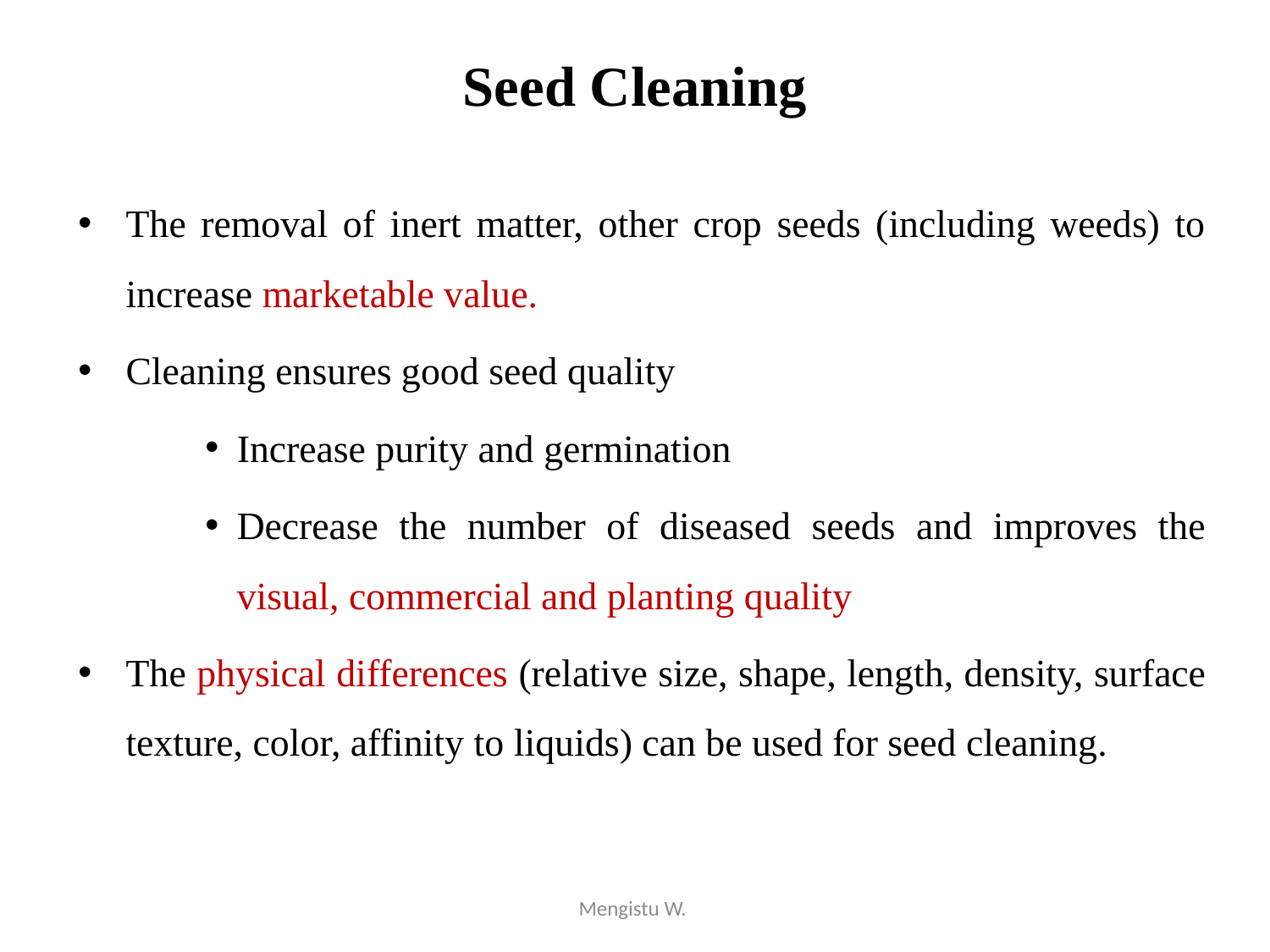

# Seed Cleaning
The removal of inert matter, other crop seeds (including weeds) to increase marketable value.
Cleaning ensures good seed quality
Increase purity and germination
Decrease the number of diseased seeds and improves the visual, commercial and planting quality
The physical differences (relative size, shape, length, density, surface texture, color, affinity to liquids) can be used for seed cleaning.
Mengistu W.